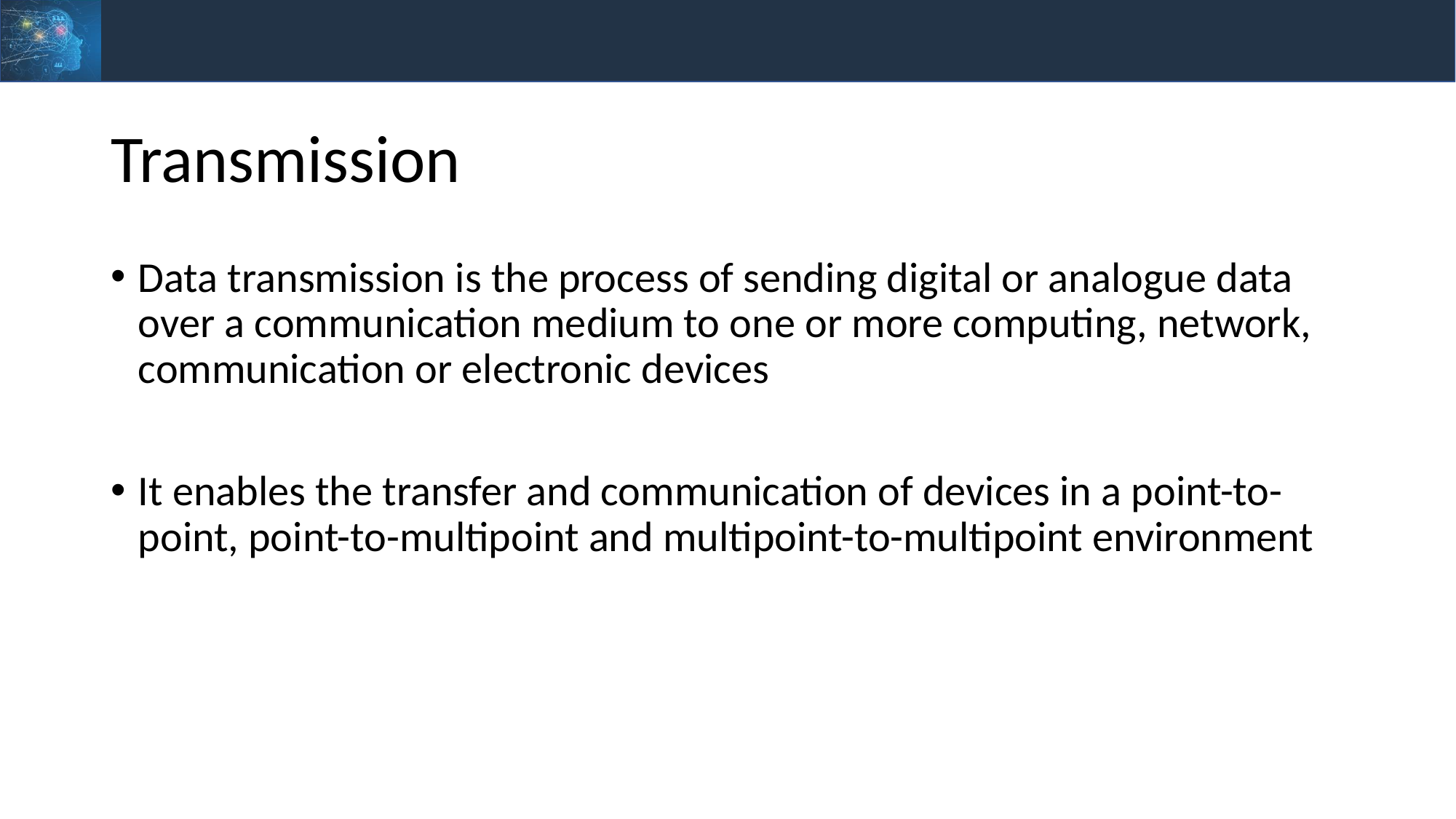

# Transmission
Data transmission is the process of sending digital or analogue data over a communication medium to one or more computing, network, communication or electronic devices

It enables the transfer and communication of devices in a point-to-point, point-to-multipoint and multipoint-to-multipoint environment